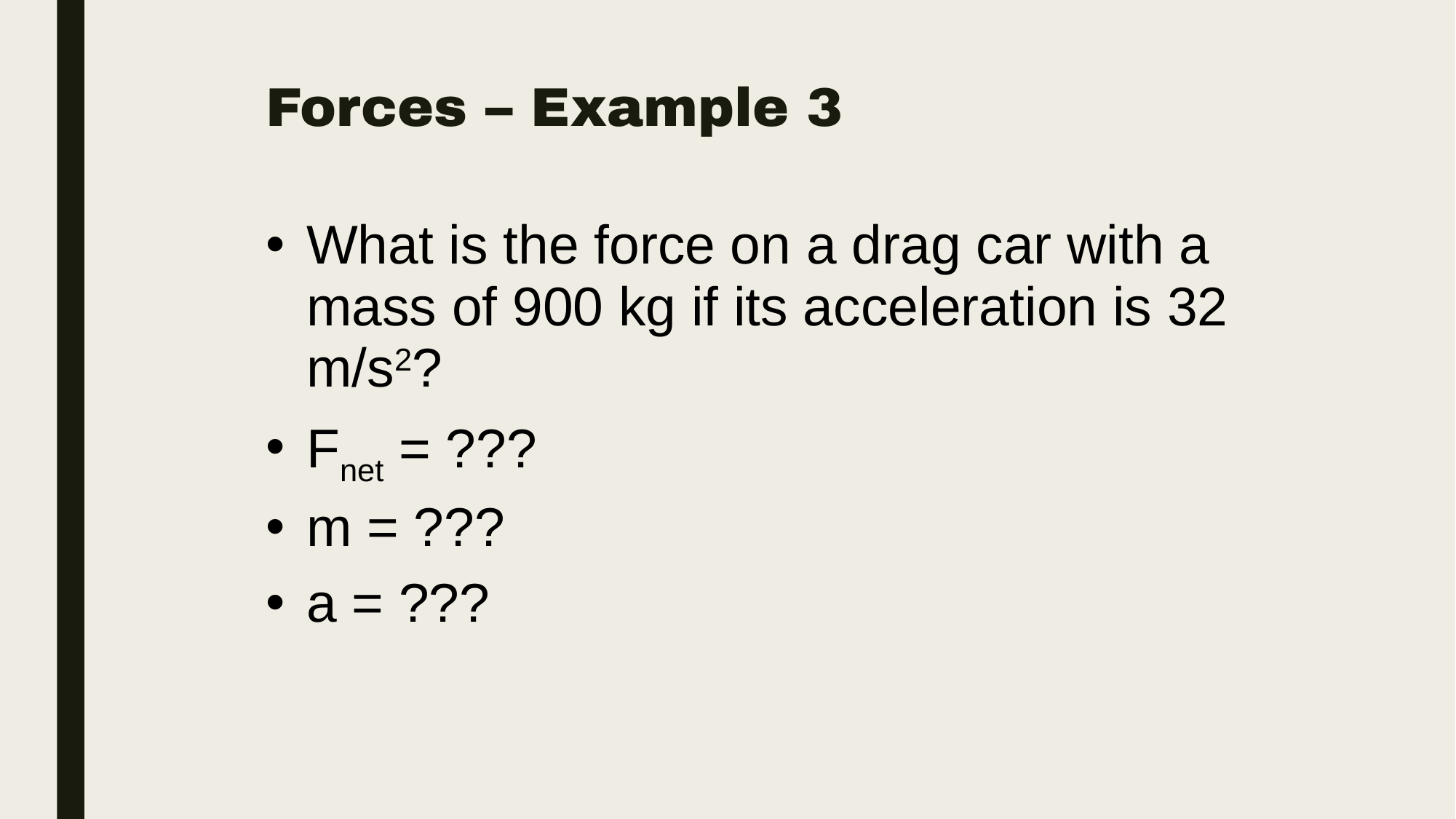

# Forces – Example 3
What is the force on a drag car with a mass of 900 kg if its acceleration is 32 m/s2?
Fnet = ???
m = ???
a = ???